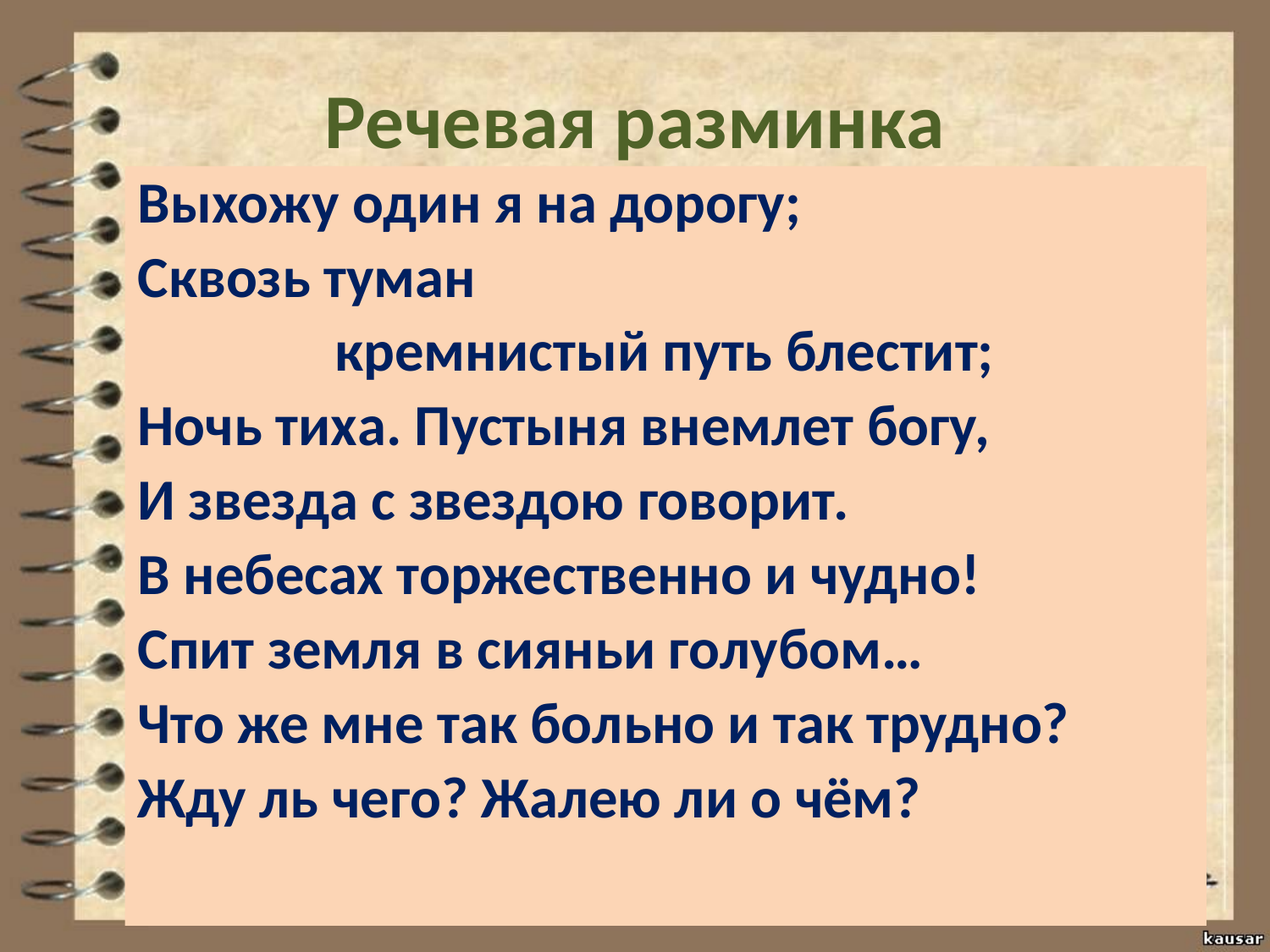

# Речевая разминка
Выхожу один я на дорогу;
Сквозь туман
               кремнистый путь блестит;
Ночь тиха. Пустыня внемлет богу,
И звезда с звездою говорит.
В небесах торжественно и чудно!
Спит земля в сияньи голубом…
Что же мне так больно и так трудно?
Жду ль чего? Жалею ли о чём?